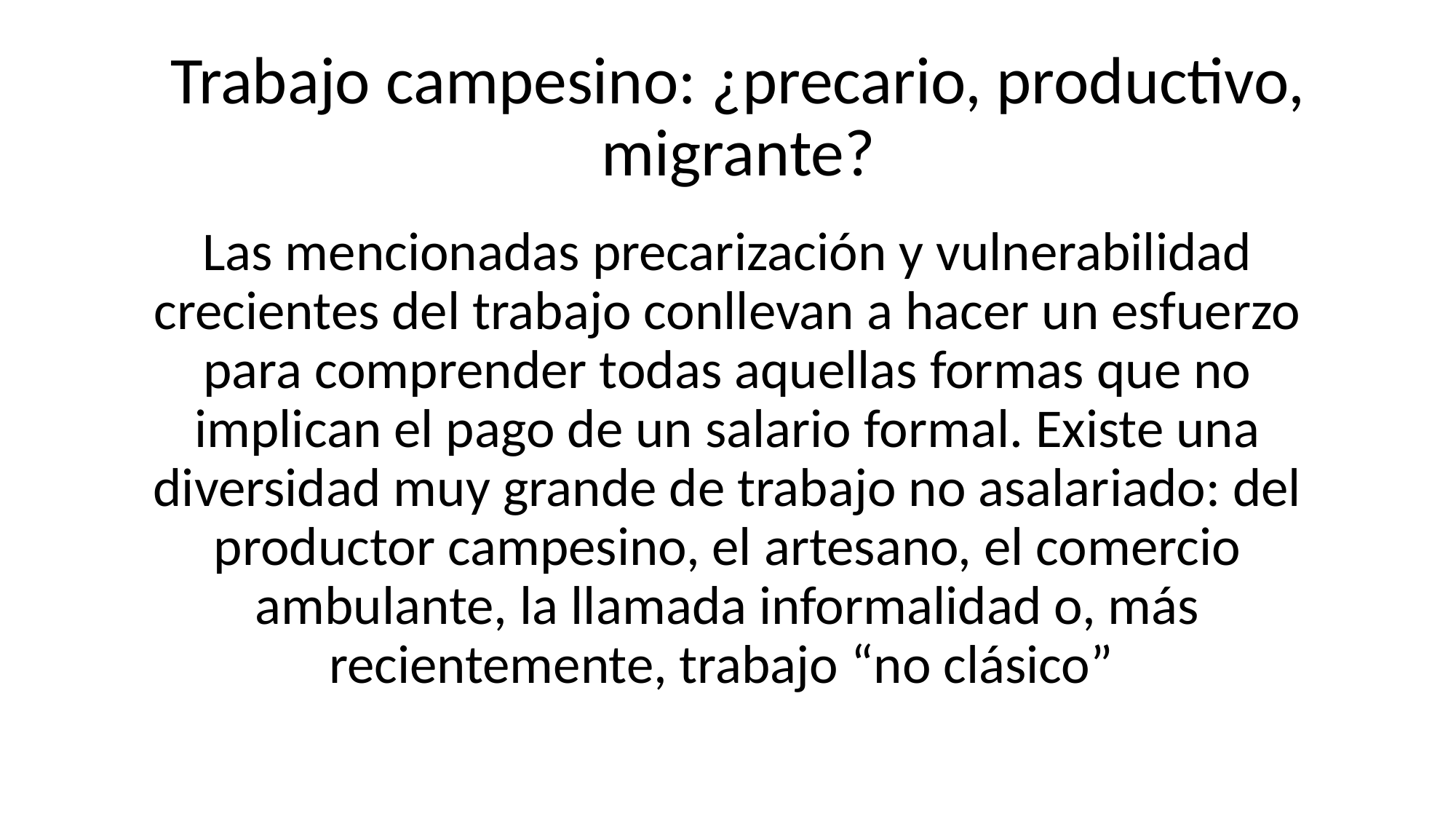

# Trabajo campesino: ¿precario, productivo, migrante?
Las mencionadas precarización y vulnerabilidad crecientes del trabajo conllevan a hacer un esfuerzo para comprender todas aquellas formas que no implican el pago de un salario formal. Existe una diversidad muy grande de trabajo no asalariado: del productor campesino, el artesano, el comercio ambulante, la llamada informalidad o, más recientemente, trabajo “no clásico”